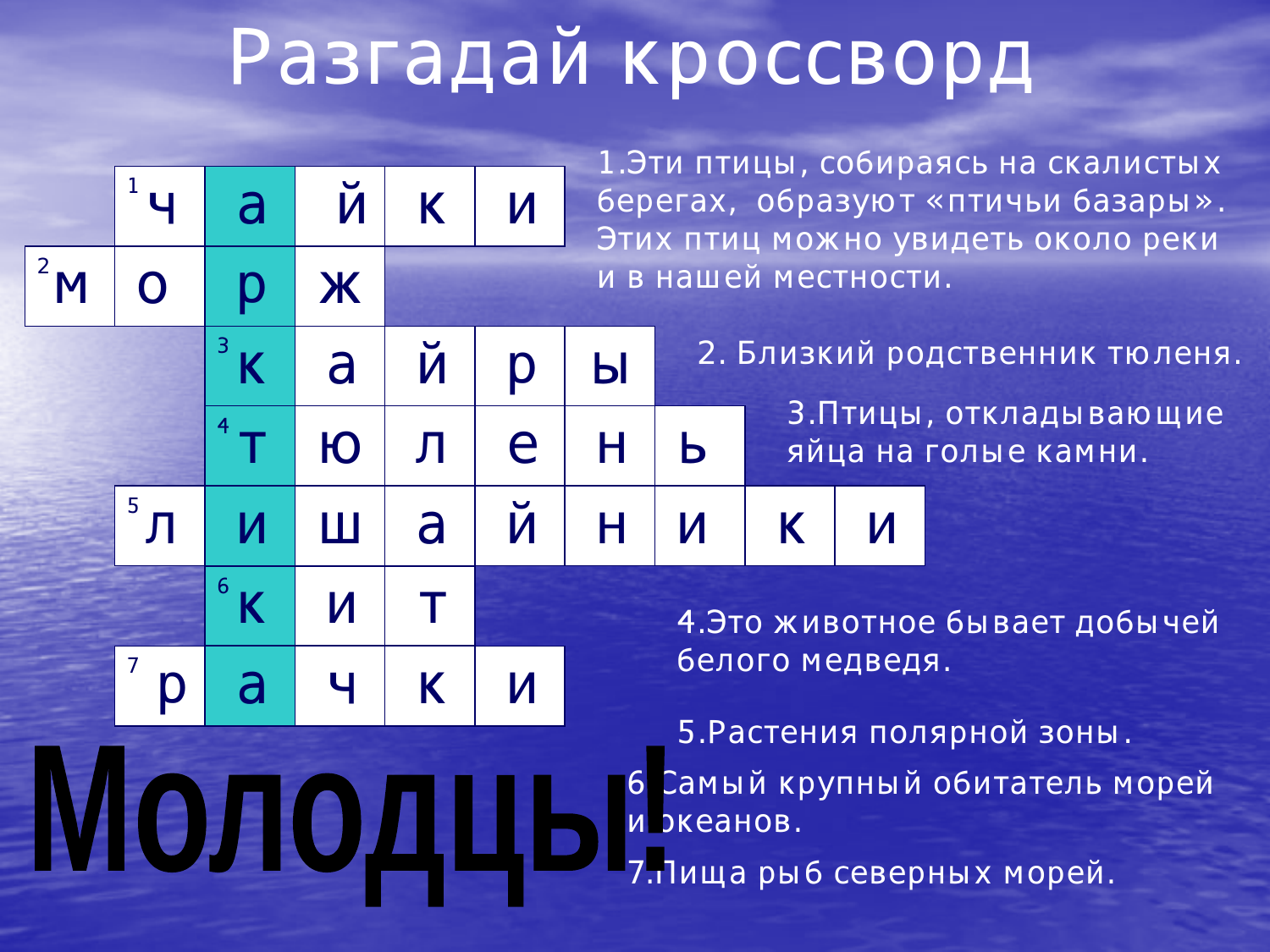

# Разгадай кроссворд
1.Эти птицы, собираясь на скалистых
берегах,  образуют «птичьи базары».
Этих птиц можно увидеть около реки
и в нашей местности.
ч
а
й
к
и

1

м
о
р
ж
2

к
а
й
р
ы
3

2. Близкий родственник тюленя.
3.Птицы, откладывающие
яйца на голые камни.
т
ю
л
е
н
ь
4

л
и
ш
а
й
н
и
к
и
5

к
и
т
6

4.Это животное бывает добычей
белого медведя.
р
а
ч
к
и
7

5.Растения полярной зоны.
Молодцы!
6.Самый крупный обитатель морей
и океанов.
7.Пища рыб северных морей.